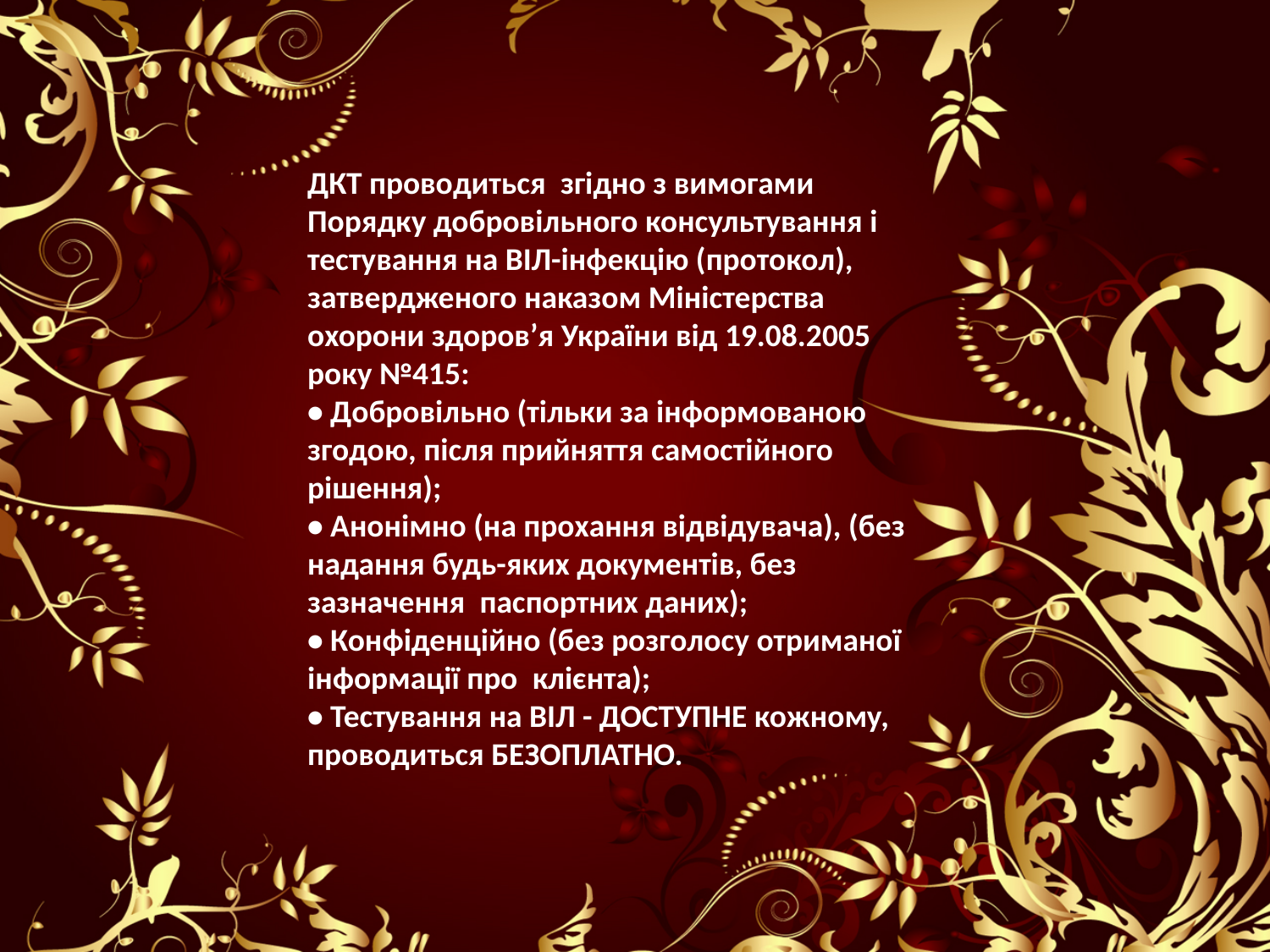

ДКТ проводиться  згідно з вимогами Порядку добровільного консультування і тестування на ВІЛ-інфекцію (протокол), затвердженого наказом Міністерства охорони здоров’я України від 19.08.2005 року №415:
• Добровільно (тільки за інформованою згодою, після прийняття самостійного рішення);
• Анонімно (на прохання відвідувача), (без надання будь-яких документів, без зазначення  паспортних даних);
• Конфіденційно (без розголосу отриманої інформації про  клієнта);
• Тестування на ВІЛ - ДОСТУПНЕ кожному, проводиться БЕЗОПЛАТНО.